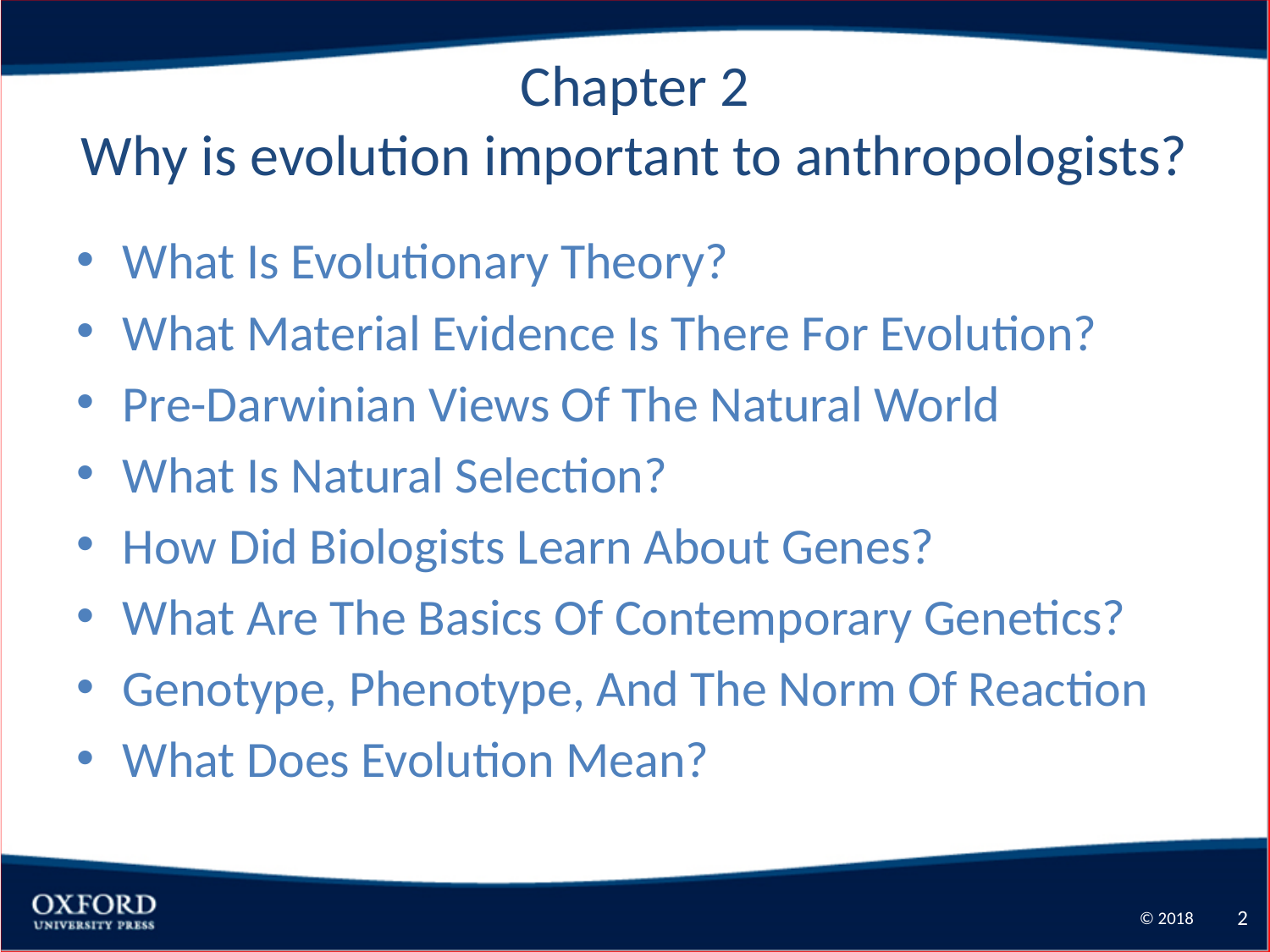

# Chapter 2 Why is evolution important to anthropologists?
What Is Evolutionary Theory?
What Material Evidence Is There For Evolution?
Pre-Darwinian Views Of The Natural World
What Is Natural Selection?
How Did Biologists Learn About Genes?
What Are The Basics Of Contemporary Genetics?
Genotype, Phenotype, And The Norm Of Reaction
What Does Evolution Mean?